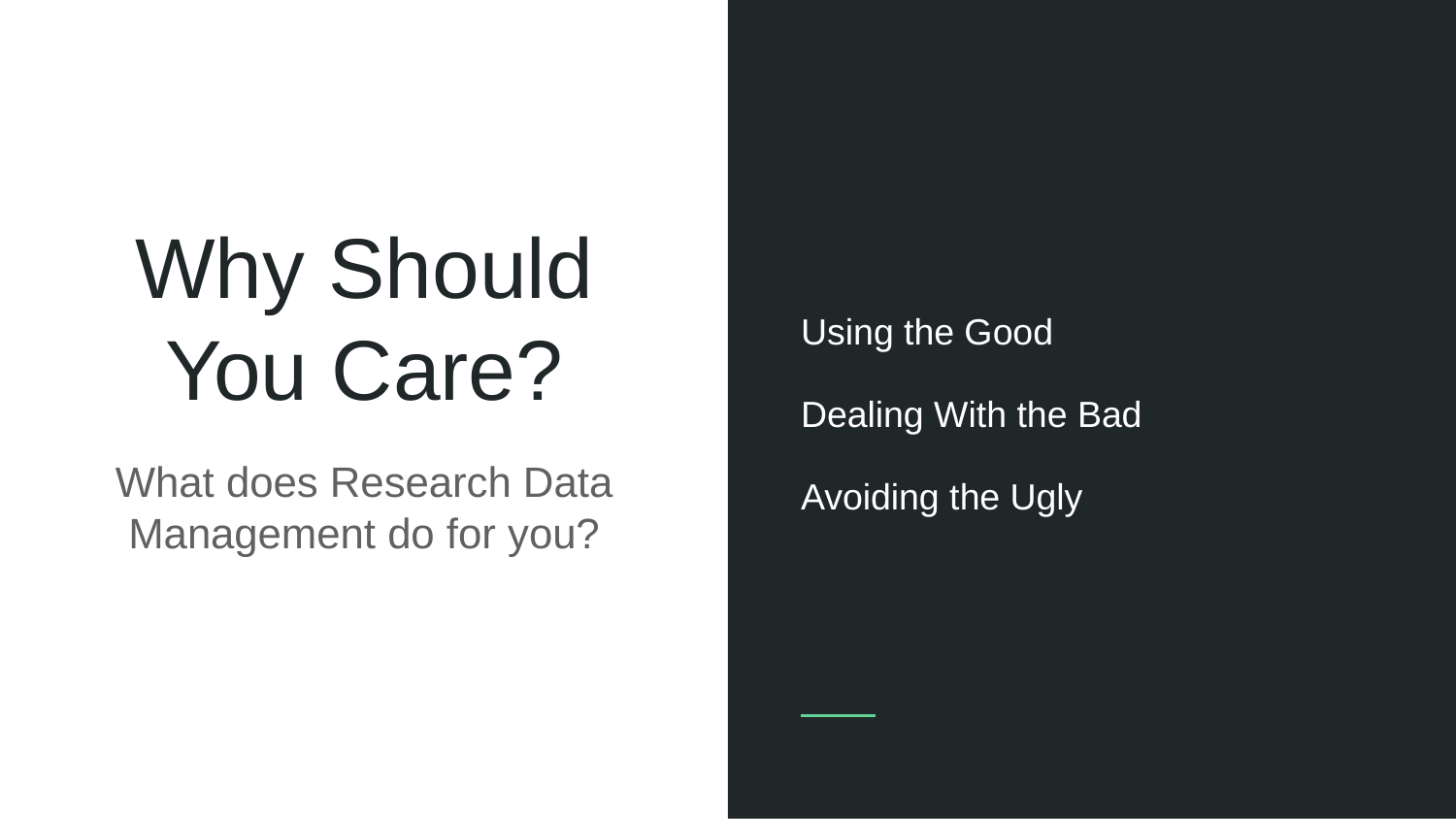

Using the Good
Dealing With the Bad
Avoiding the Ugly
# Why Should You Care?
What does Research Data Management do for you?